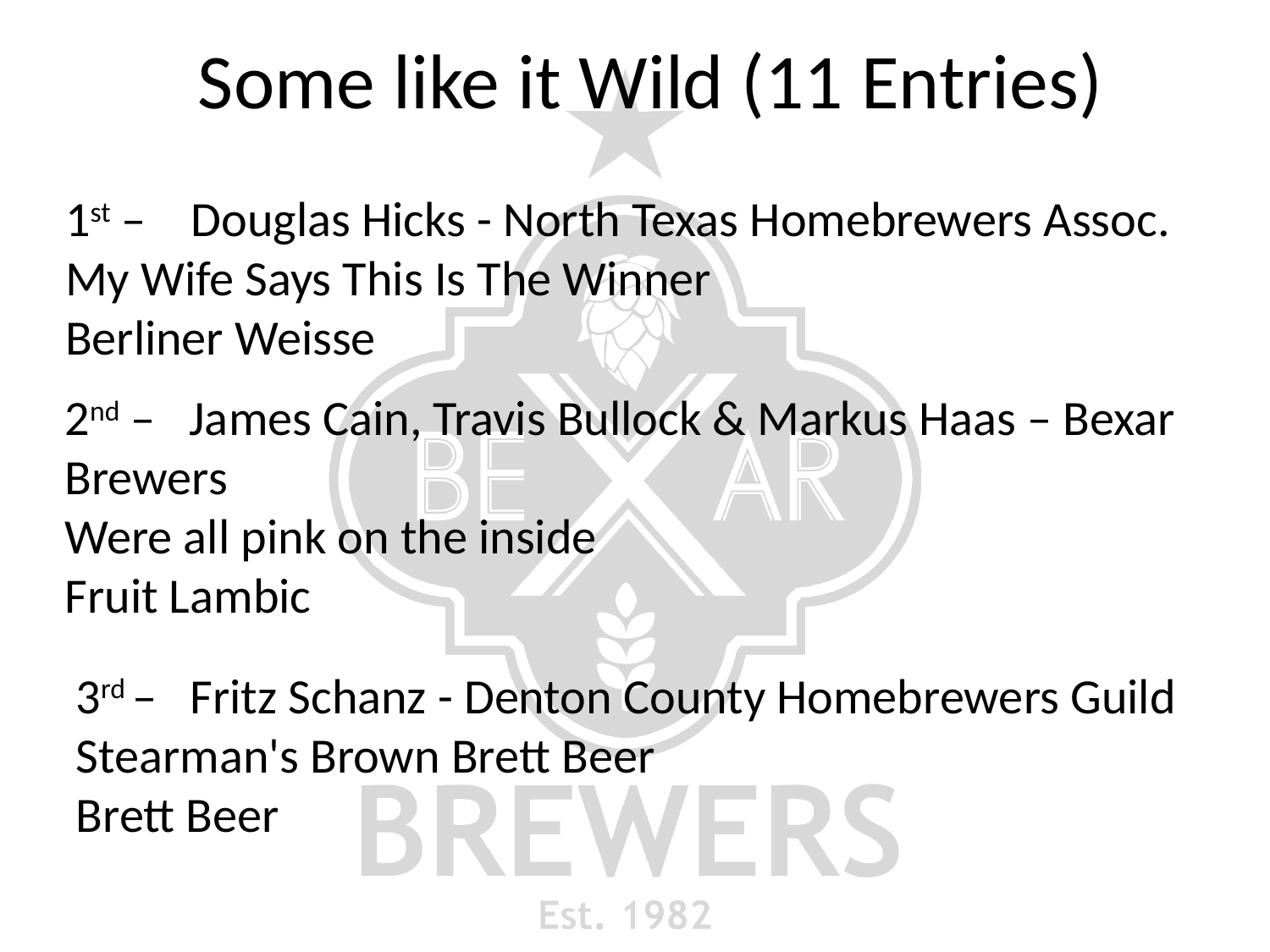

# Some like it Wild (11 Entries)
1st –    Douglas Hicks - North Texas Homebrewers Assoc.
My Wife Says This Is The Winner
Berliner Weisse
2nd –   James Cain, Travis Bullock & Markus Haas – Bexar Brewers
Were all pink on the inside
Fruit Lambic

3rd –   Fritz Schanz - Denton County Homebrewers Guild
Stearman's Brown Brett Beer
Brett Beer